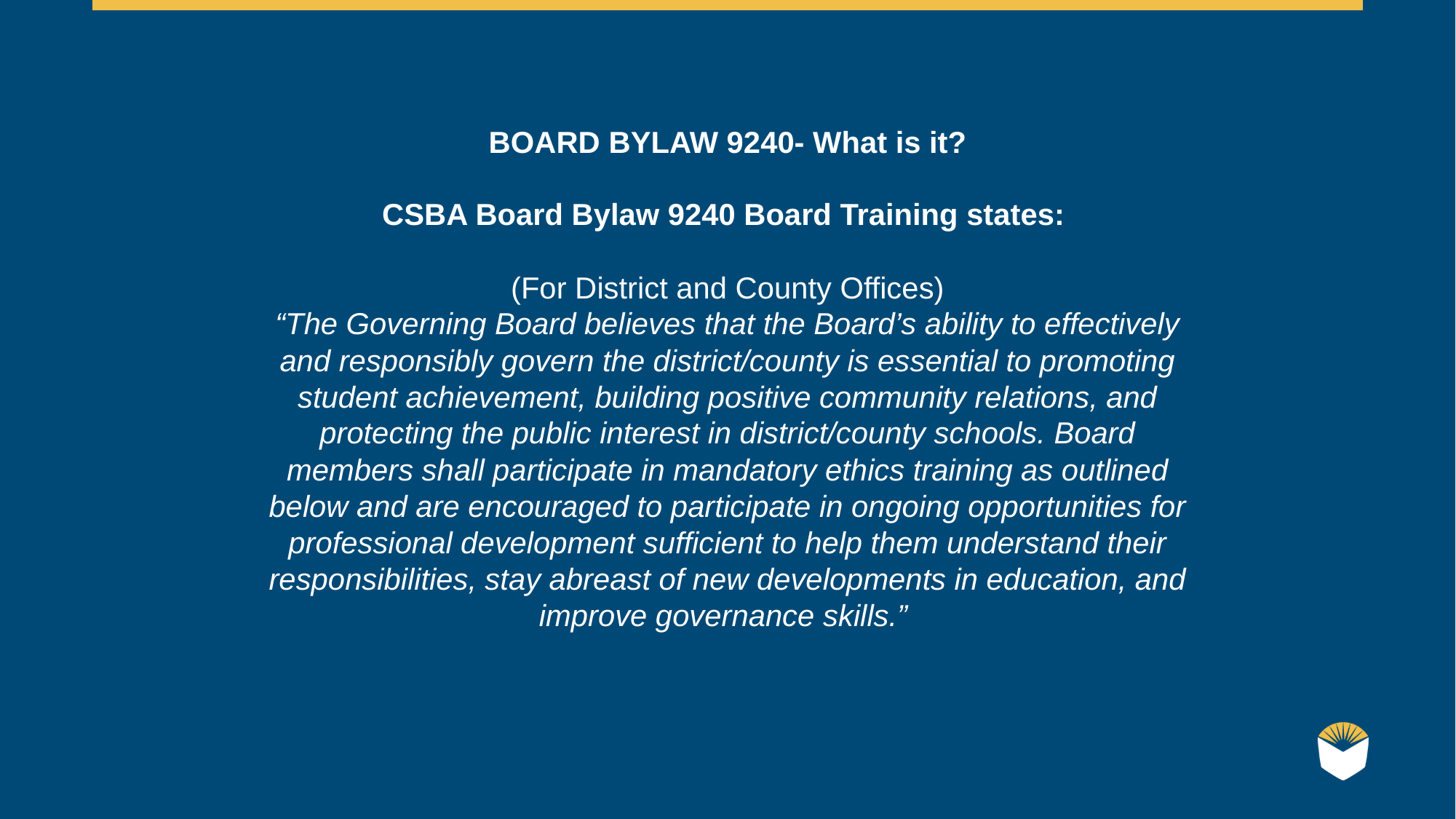

# BOARD BYLAW 9240- What is it?   CSBA Board Bylaw 9240 Board Training states:   (For District and County Offices) “The Governing Board believes that the Board’s ability to effectively and responsibly govern the district/county is essential to promoting student achievement, building positive community relations, and protecting the public interest in district/county schools. Board members shall participate in mandatory ethics training as outlined below and are encouraged to participate in ongoing opportunities for professional development sufficient to help them understand their responsibilities, stay abreast of new developments in education, and improve governance skills.”